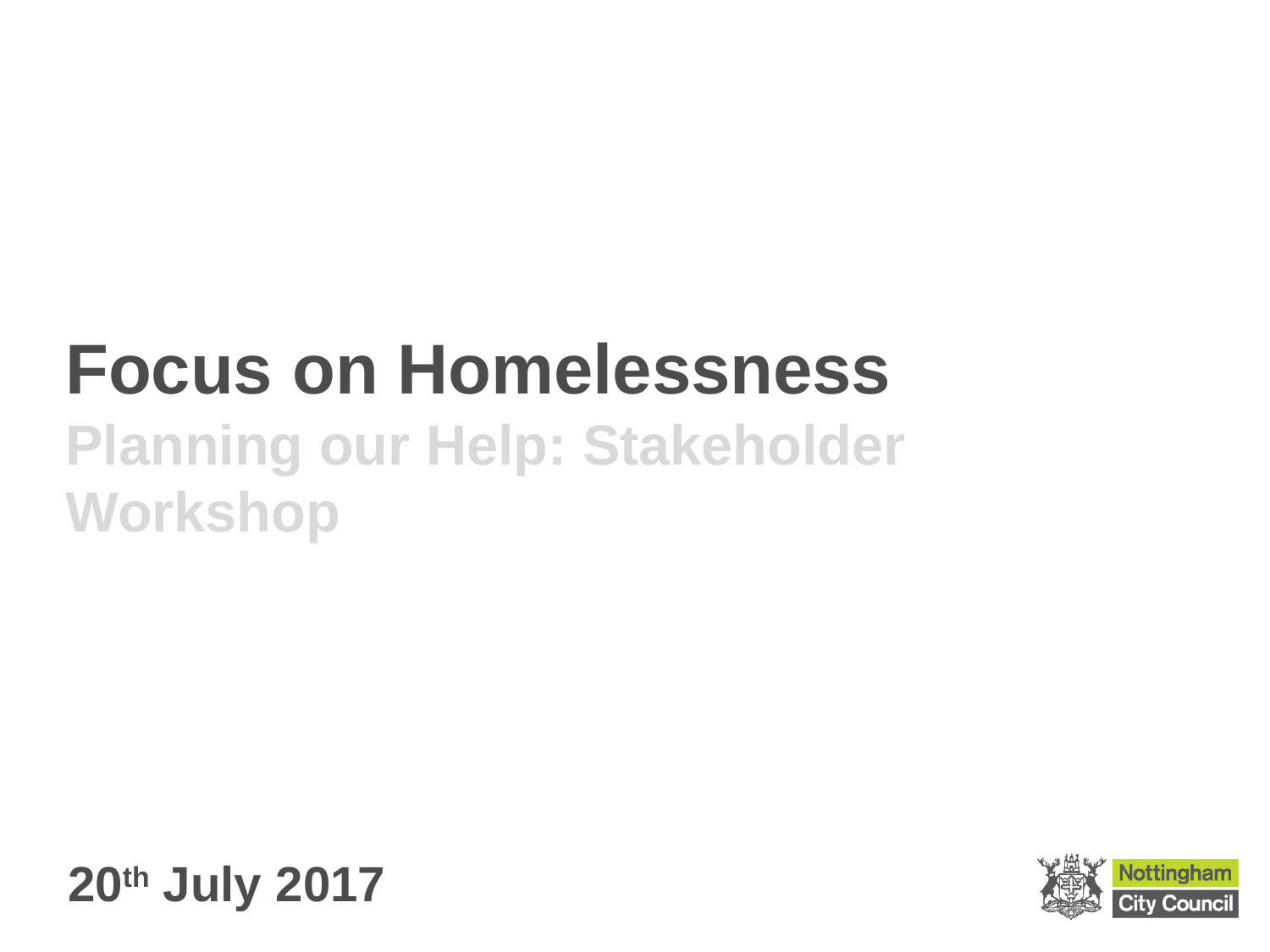

# Focus on Homelessness Planning our Help: Stakeholder Workshop
20th July 2017